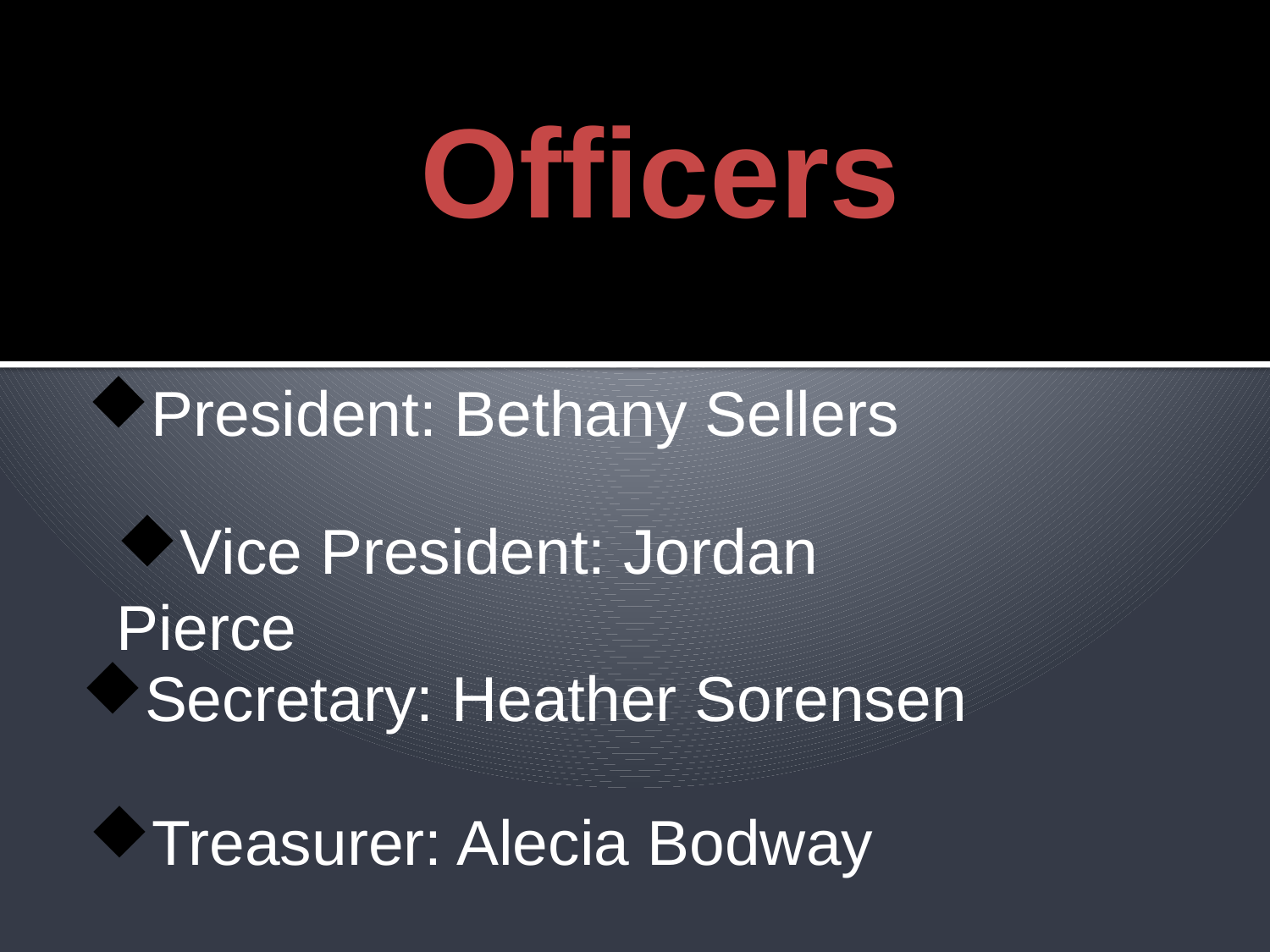

# Officers

President: Bethany Sellers
Vice President: Jordan Pierce
Secretary: Heather Sorensen
Treasurer: Alecia Bodway